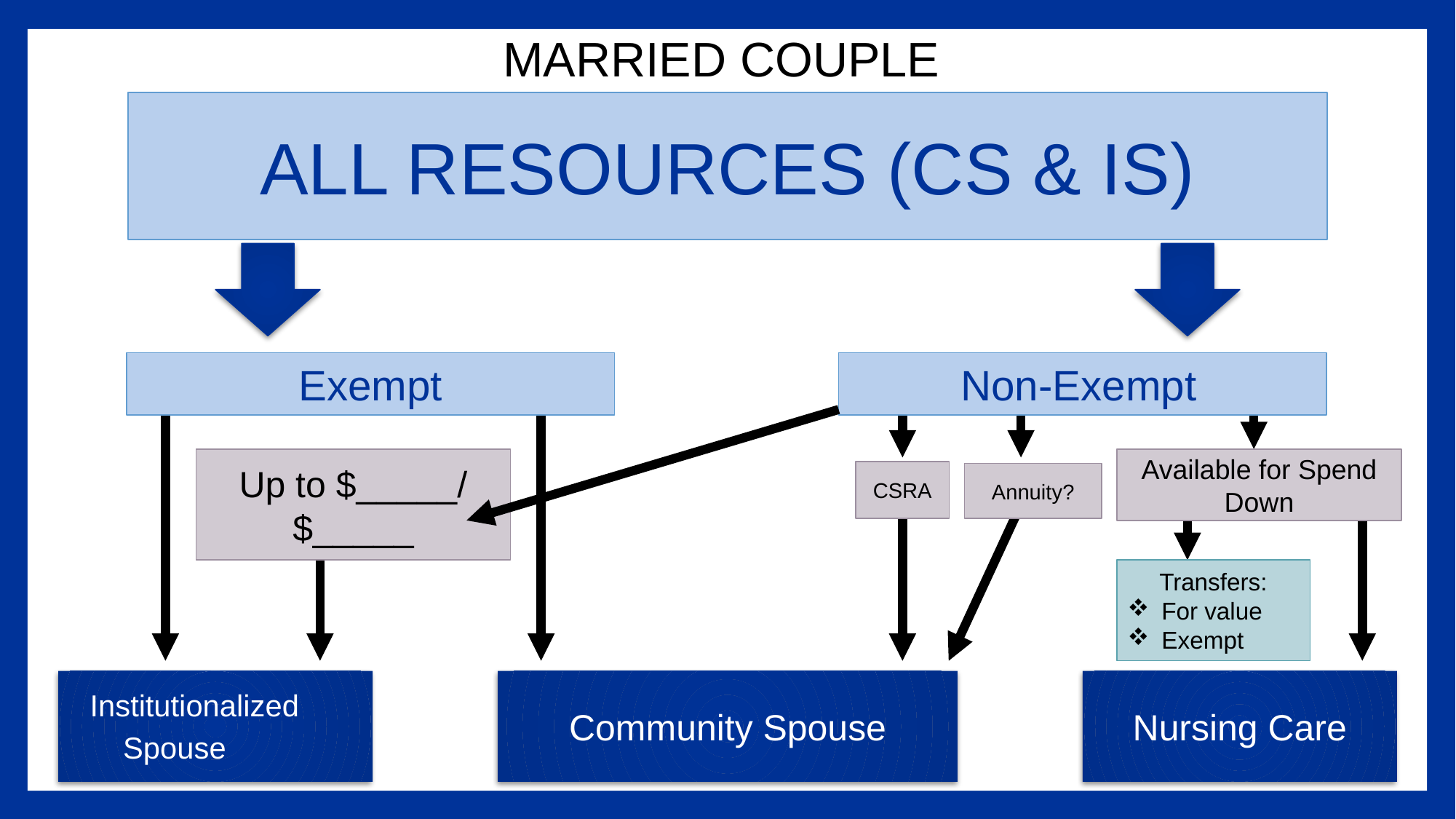

MARRIED COUPLE
ALL RESOURCES (CS & IS)

Exempt
Non-Exempt
Institutionalized
  Spouse
Community Spouse
Nursing Care
Up to $_____/ $_____
Available for Spend Down
CSRA
Annuity?
Transfers:
For value
Exempt